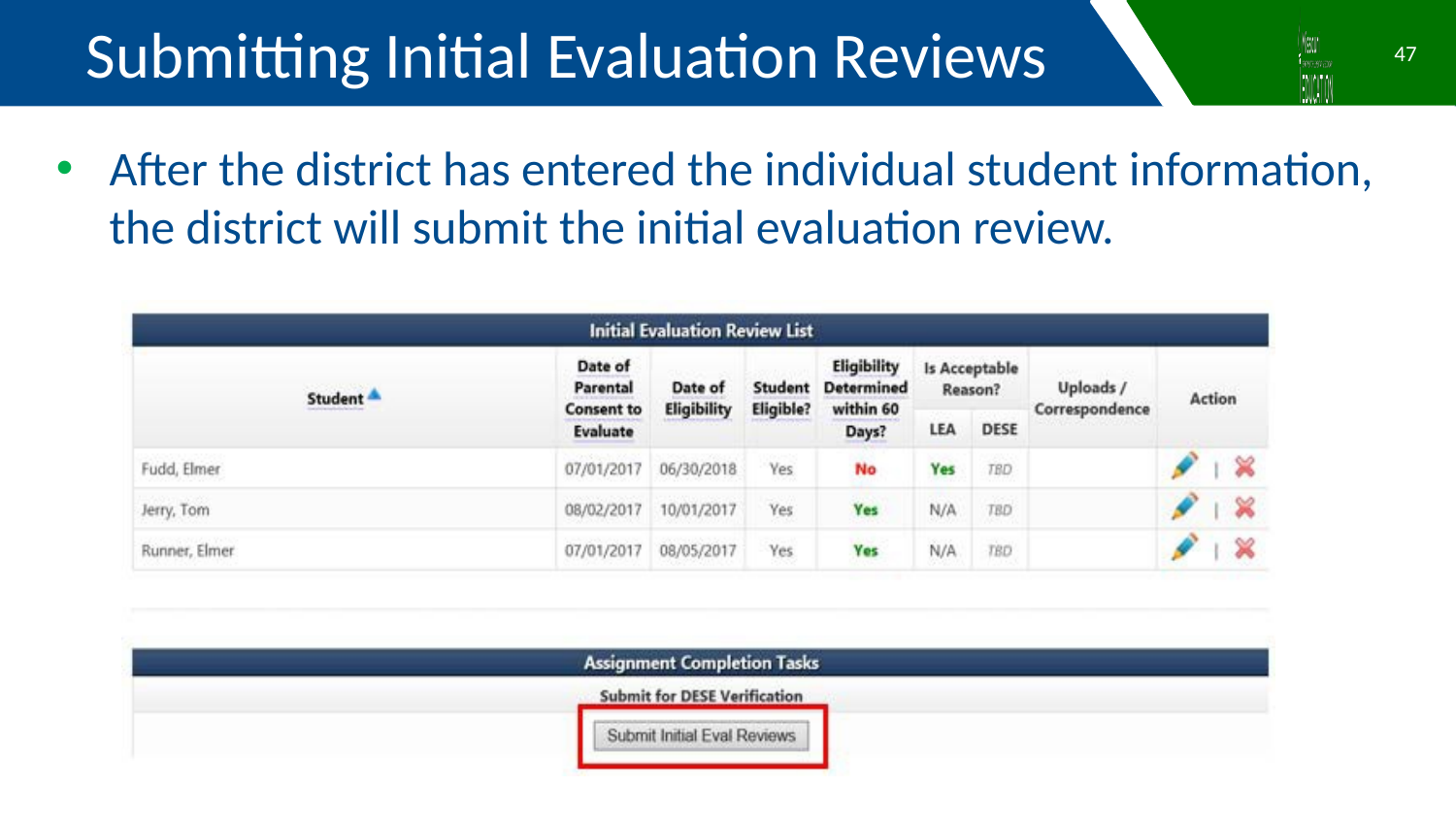

Submitting Initial Evaluation Reviews
47
After the district has entered the individual student information, the district will submit the initial evaluation review.